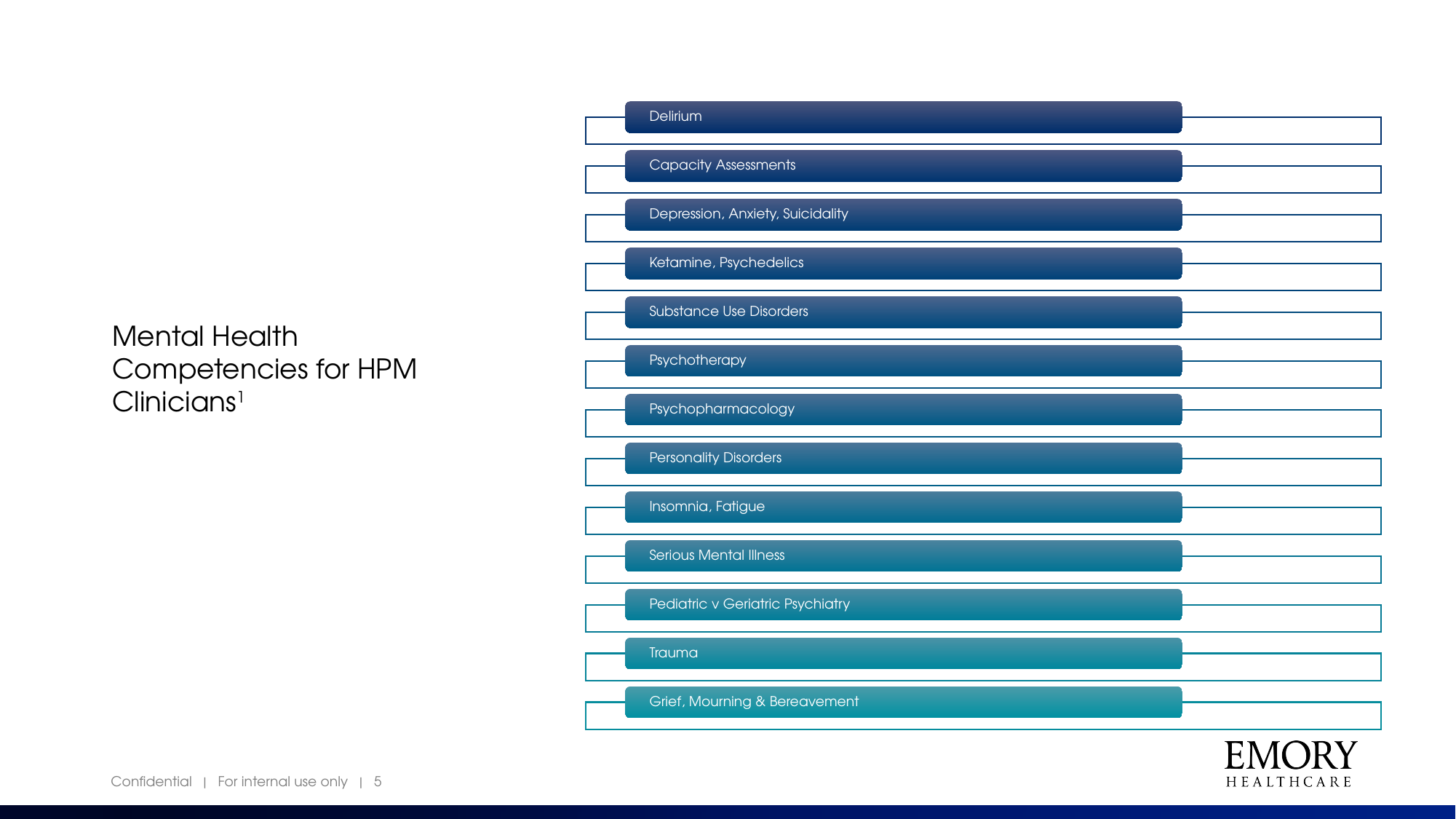

Delirium
Capacity Assessments
Depression, Anxiety, Suicidality
Ketamine, Psychedelics
Substance Use Disorders
Psychotherapy
Psychopharmacology
Personality Disorders
Insomnia, Fatigue
Serious Mental Illness
Pediatric v Geriatric Psychiatry
Trauma
Grief, Mourning & Bereavement
Mental Health Competencies for HPM Clinicians1